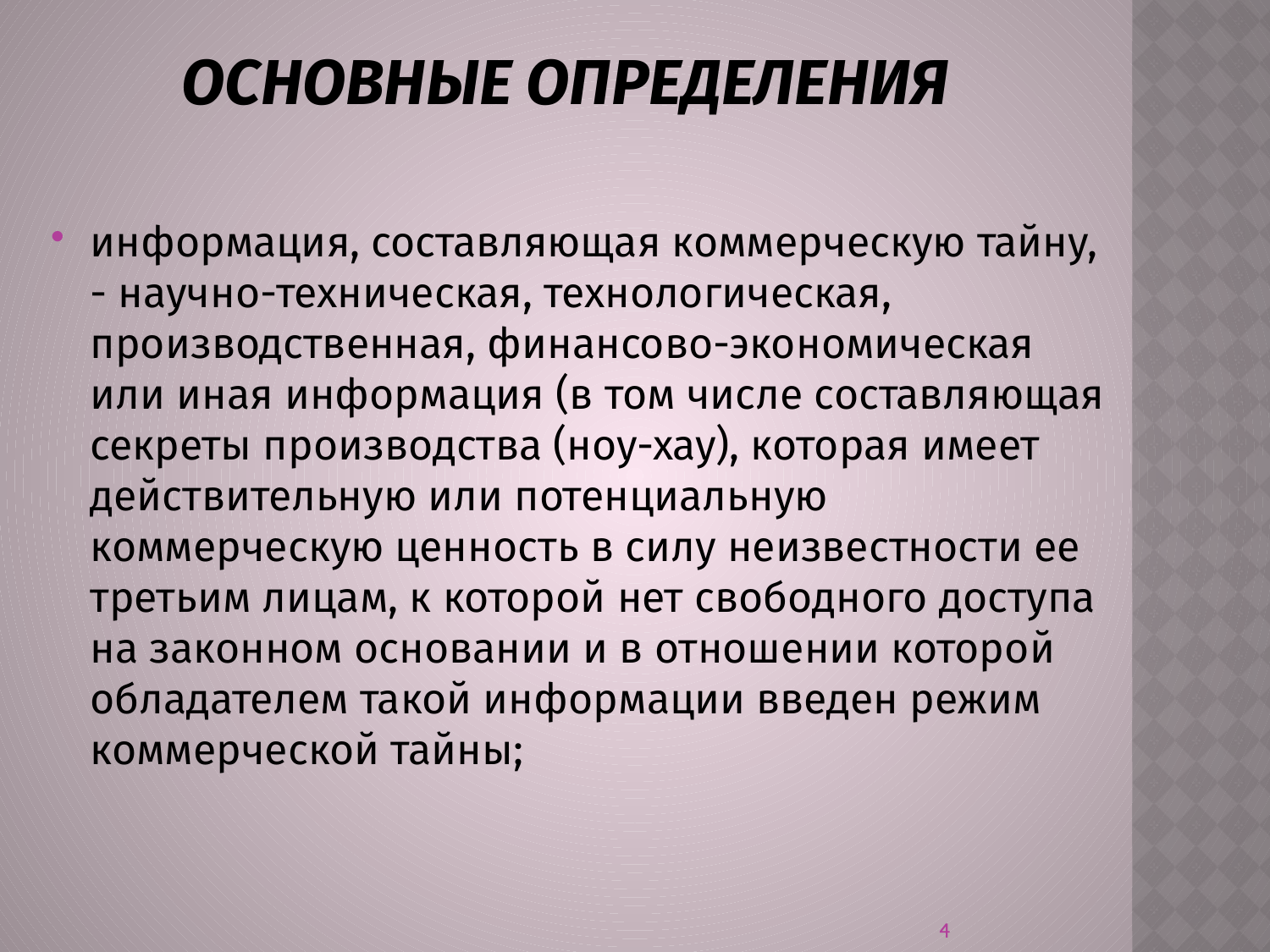

# Основные Определения
информация, составляющая коммерческую тайну, - научно-техническая, технологическая, производственная, финансово-экономическая или иная информация (в том числе составляющая секреты производства (ноу-хау), которая имеет действительную или потенциальную коммерческую ценность в силу неизвестности ее третьим лицам, к которой нет свободного доступа на законном основании и в отношении которой обладателем такой информации введен режим коммерческой тайны;
4